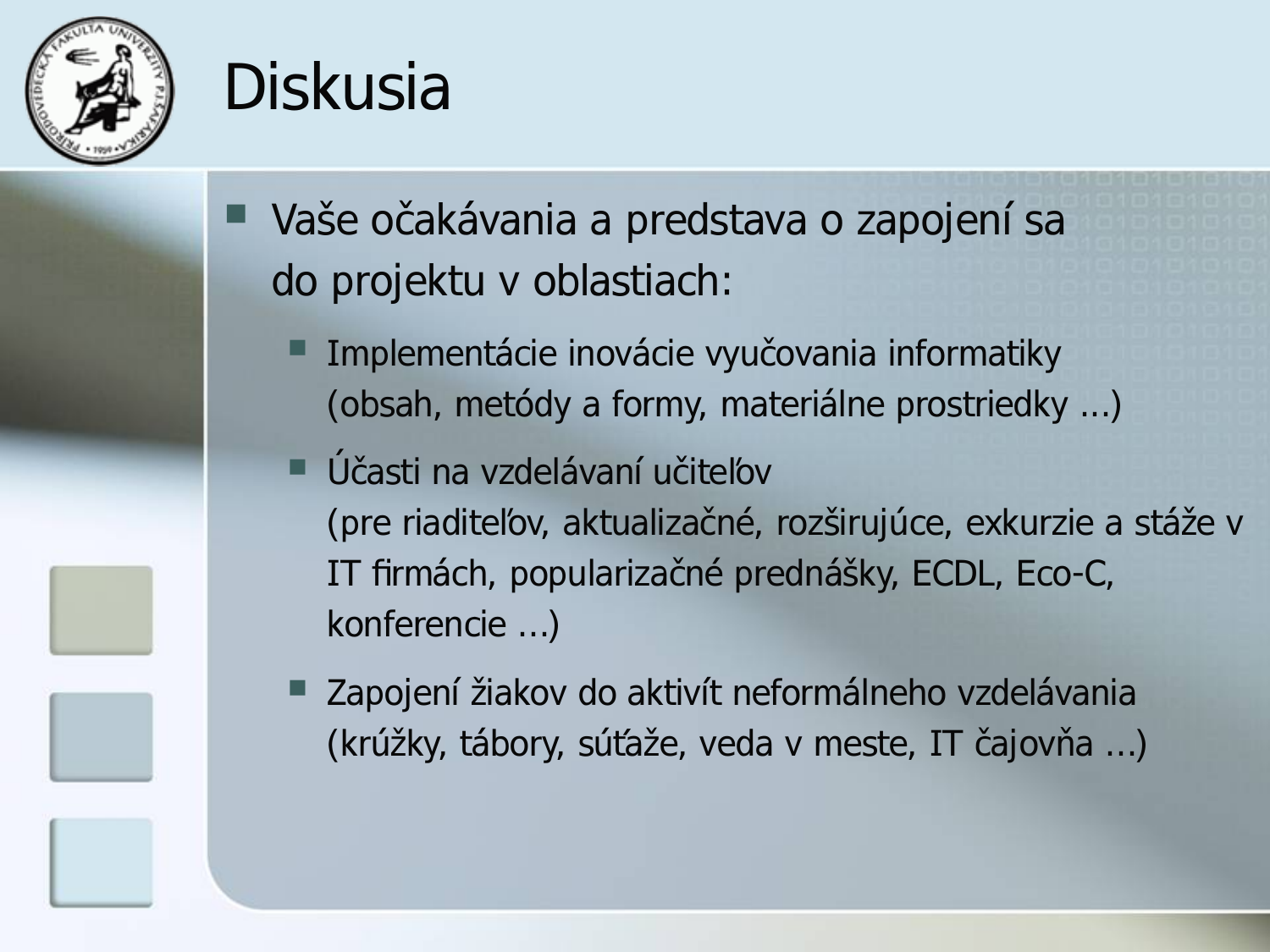

# Diskusia
Vaše očakávania a predstava o zapojení sa
do projektu v oblastiach:
Implementácie inovácie vyučovania informatiky
(obsah, metódy a formy, materiálne prostriedky ...)
Účasti na vzdelávaní učiteľov
(pre riaditeľov, aktualizačné, rozširujúce, exkurzie a stáže v IT firmách, popularizačné prednášky, ECDL, Eco-C, konferencie ...)
Zapojení žiakov do aktivít neformálneho vzdelávania (krúžky, tábory, súťaže, veda v meste, IT čajovňa ...)